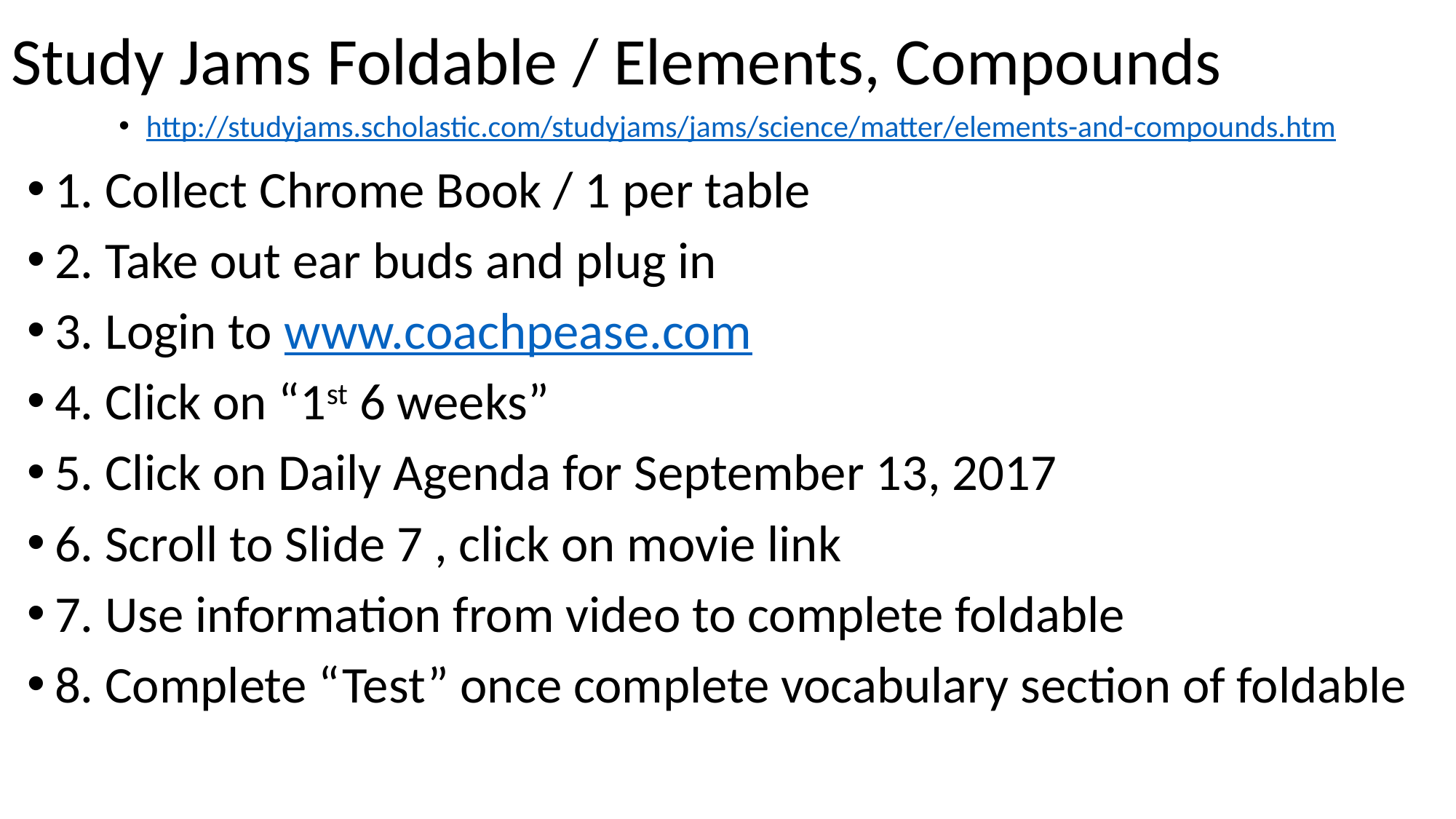

# Study Jams Foldable / Elements, Compounds

http://studyjams.scholastic.com/studyjams/jams/science/matter/elements-and-compounds.htm

1. Collect Chrome Book / 1 per table
2. Take out ear buds and plug in
3. Login to www.coachpease.com
4. Click on “1st 6 weeks”
5. Click on Daily Agenda for September 13, 2017
6. Scroll to Slide 7 , click on movie link
7. Use information from video to complete foldable
8. Complete “Test” once complete vocabulary section of foldable